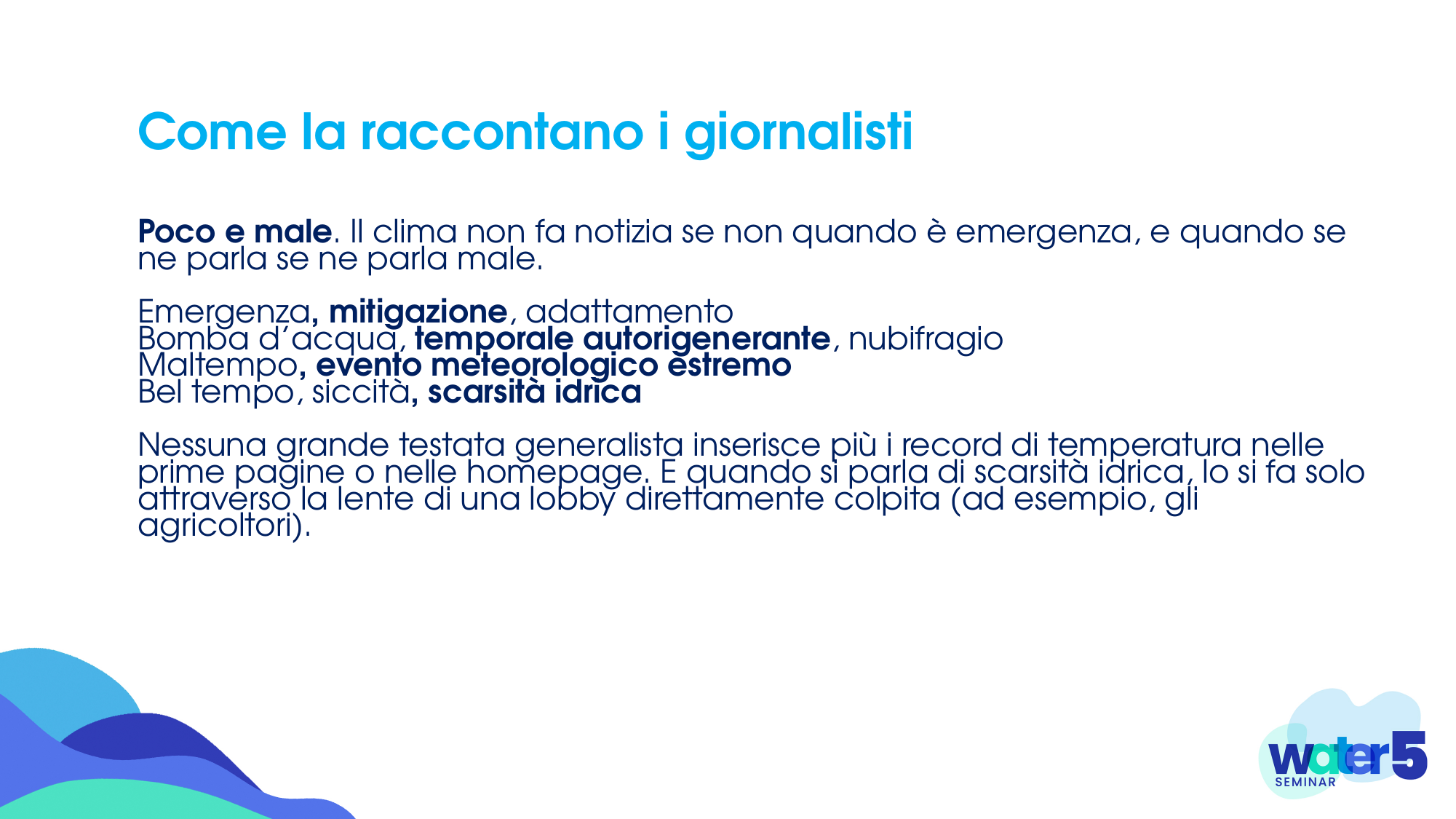

Come la raccontano i giornalisti
Poco e male. Il clima non fa notizia se non quando è emergenza, e quando se ne parla se ne parla male.

Emergenza, mitigazione, adattamento
Bomba d’acqua, temporale autorigenerante, nubifragio
Maltempo, evento meteorologico estremo
Bel tempo, siccità, scarsità idrica

Nessuna grande testata generalista inserisce più i record di temperatura nelle prime pagine o nelle homepage. E quando si parla di scarsità idrica, lo si fa solo attraverso la lente di una lobby direttamente colpita (ad esempio, gli agricoltori).